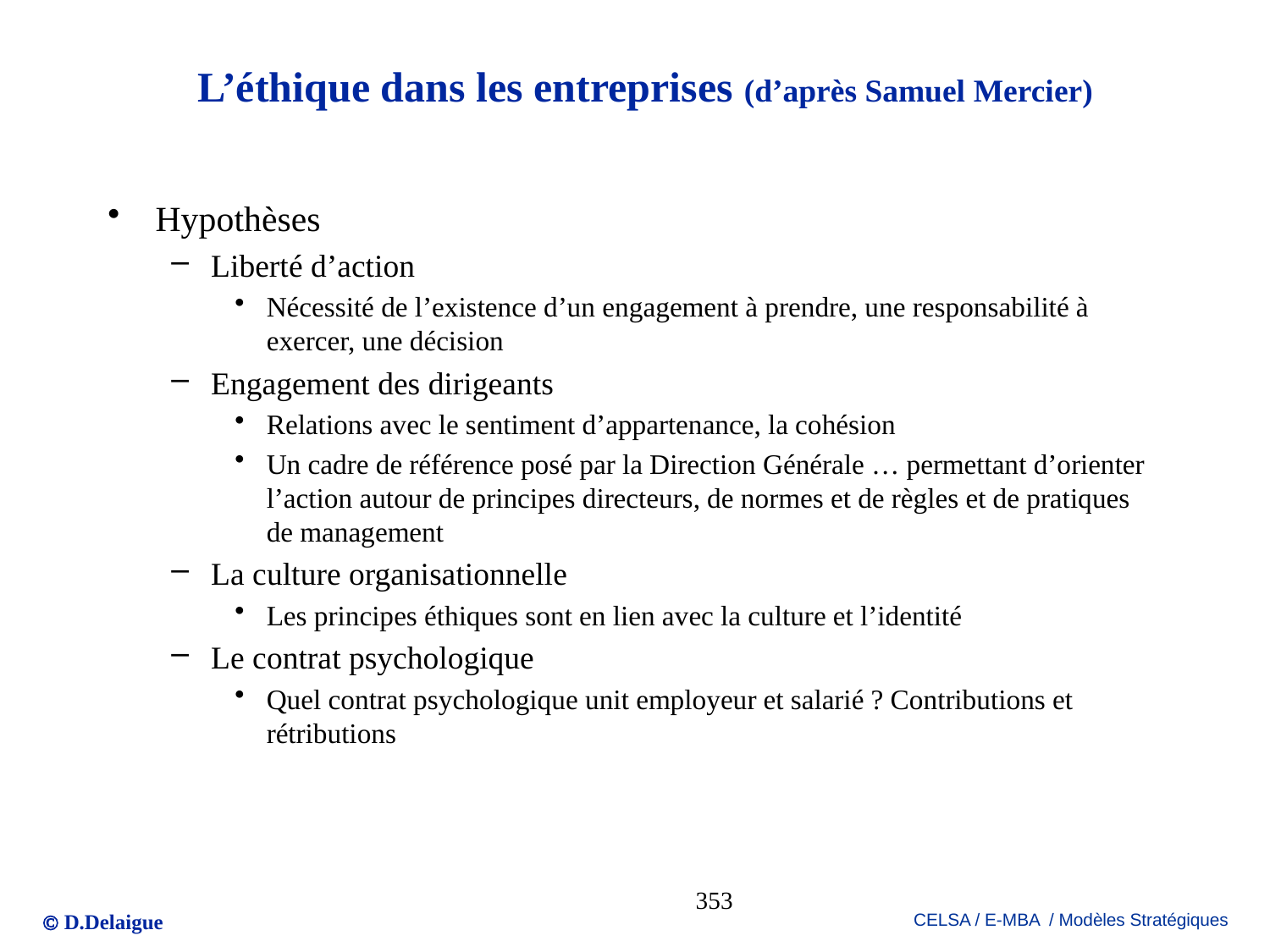

# L’éthique dans les entreprises (d’après Samuel Mercier)
Hypothèses
Liberté d’action
Nécessité de l’existence d’un engagement à prendre, une responsabilité à exercer, une décision
Engagement des dirigeants
Relations avec le sentiment d’appartenance, la cohésion
Un cadre de référence posé par la Direction Générale … permettant d’orienter l’action autour de principes directeurs, de normes et de règles et de pratiques de management
La culture organisationnelle
Les principes éthiques sont en lien avec la culture et l’identité
Le contrat psychologique
Quel contrat psychologique unit employeur et salarié ? Contributions et rétributions
353